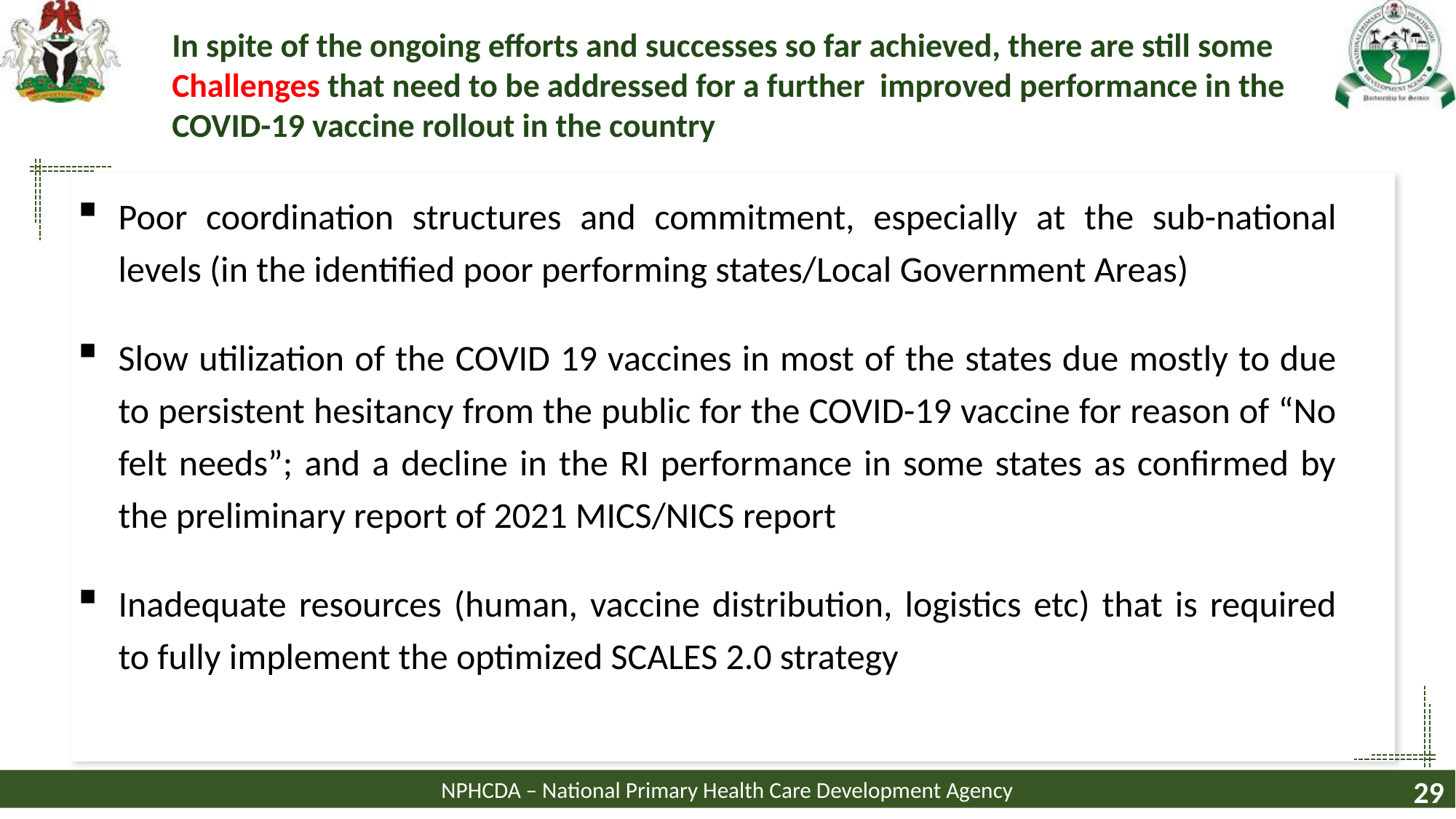

In spite of the ongoing efforts and successes so far achieved, there are still some Challenges that need to be addressed for a further  improved performance in the COVID-19 vaccine rollout in the country

Poor coordination structures and commitment, especially at the sub-national levels (in the identified poor performing states/Local Government Areas)
Slow utilization of the COVID 19 vaccines in most of the states due mostly to due to persistent hesitancy from the public for the COVID-19 vaccine for reason of “No felt needs”; and a decline in the RI performance in some states as confirmed by the preliminary report of 2021 MICS/NICS report
Inadequate resources (human, vaccine distribution, logistics etc) that is required to fully implement the optimized SCALES 2.0 strategy
29